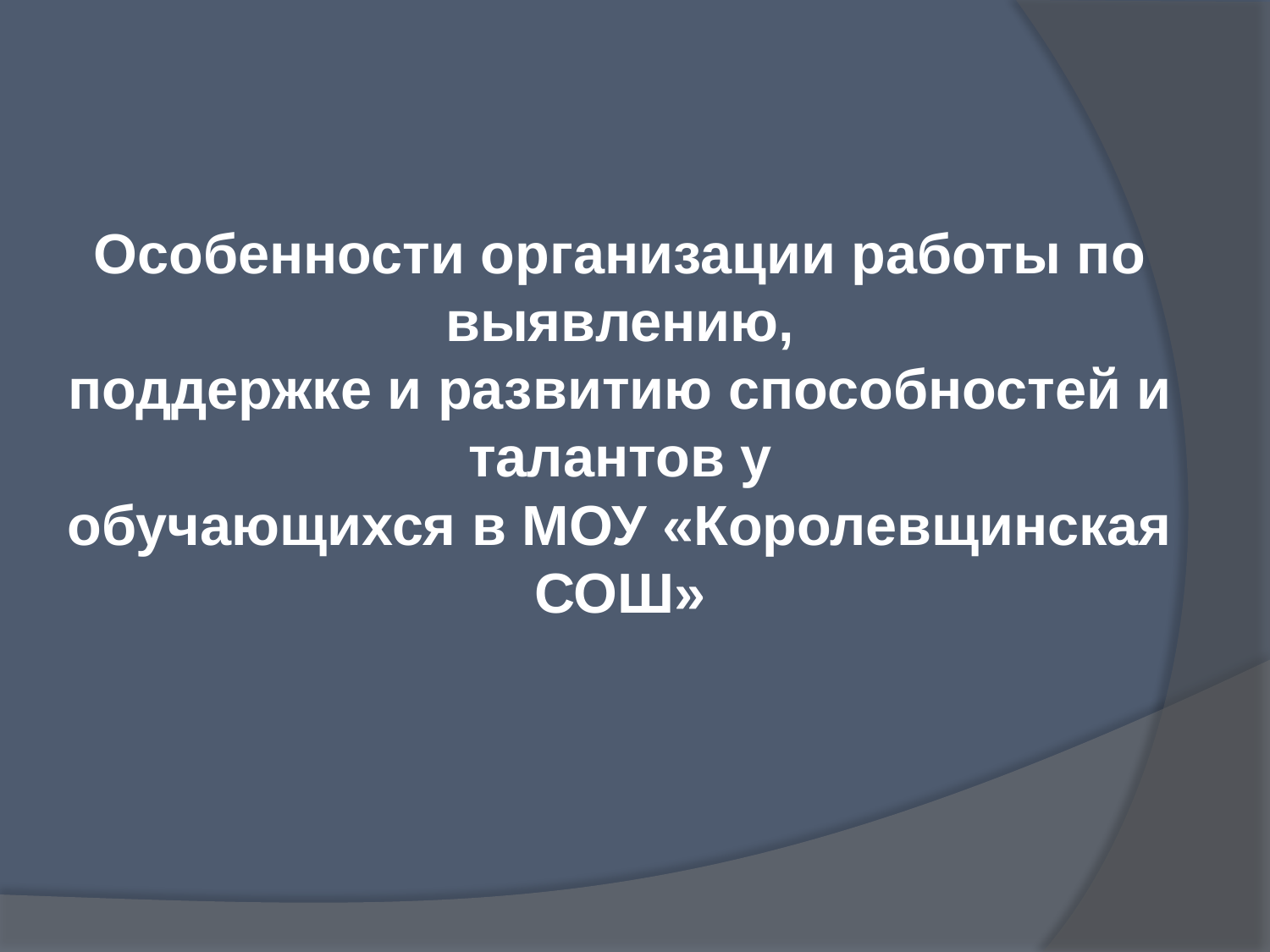

# Особенности организации работы по выявлению, поддержке и развитию способностей и талантов у обучающихся в МОУ «Королевщинская СОШ»